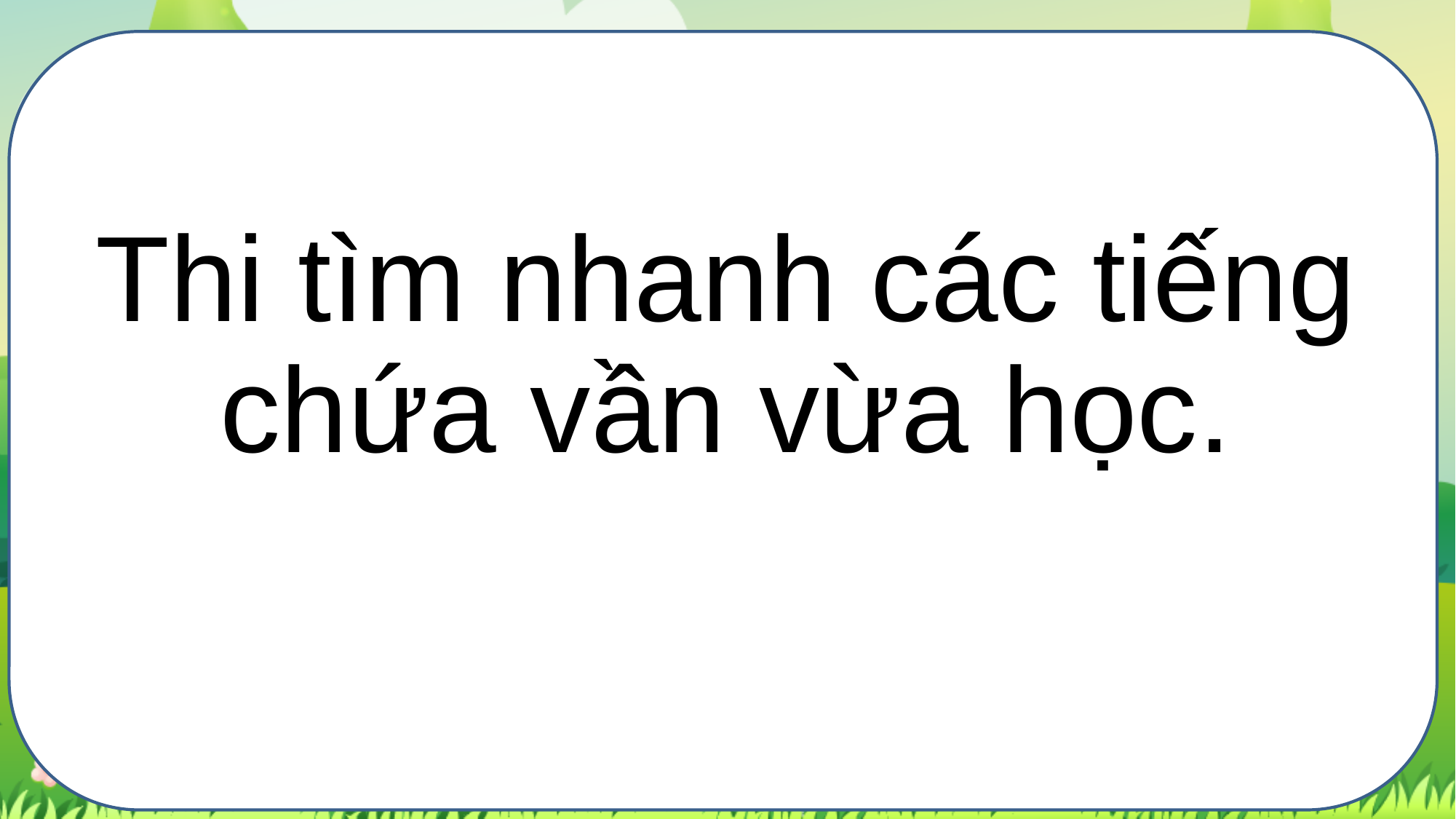

Thi tìm nhanh các tiếng chứa vần vừa học.